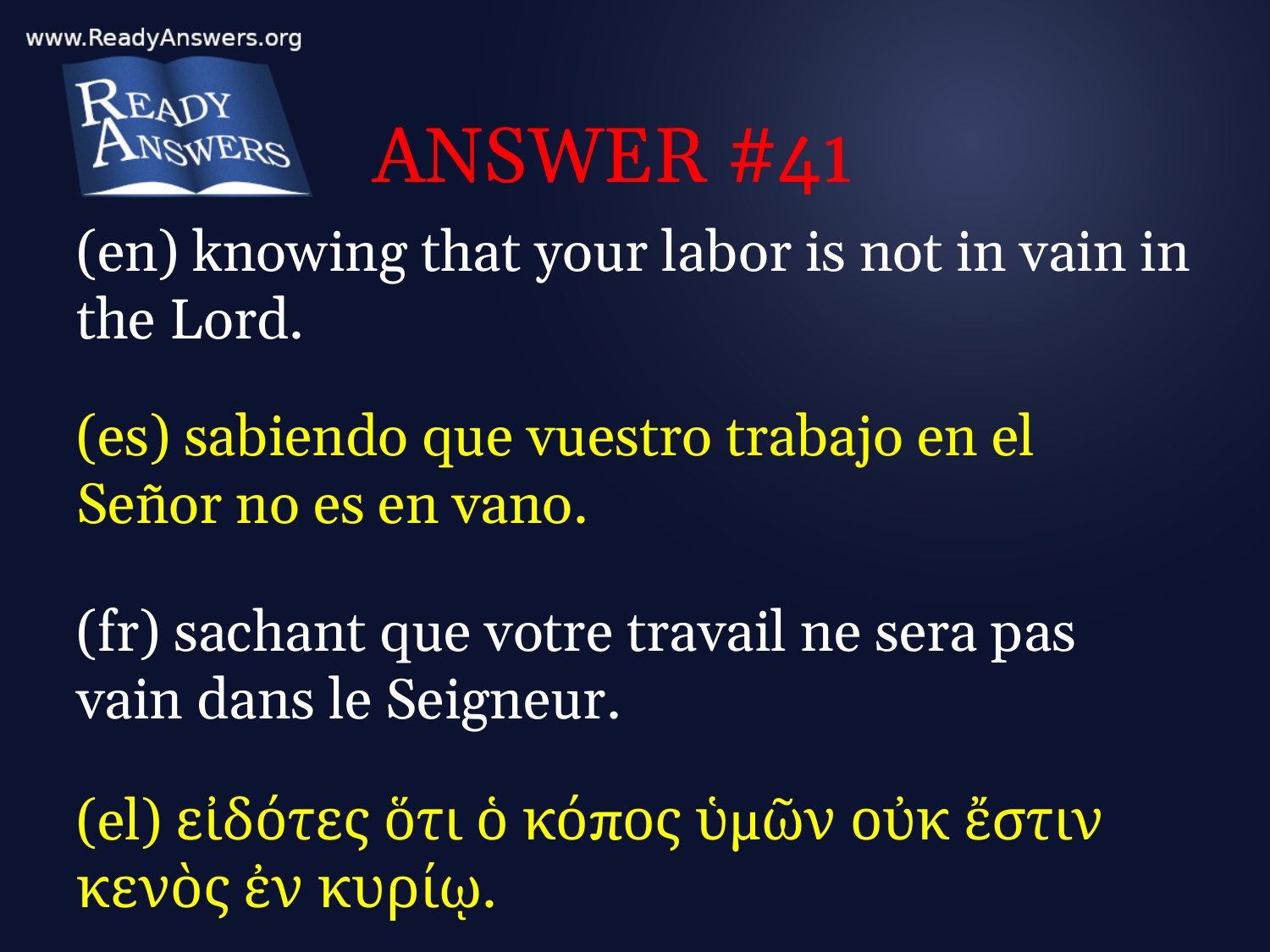

# ANSWER #41
(en) knowing that your labor is not in vain in the Lord.
(es) sabiendo que vuestro trabajo en el Señor no es en vano.
(fr) sachant que votre travail ne sera pas vain dans le Seigneur.
(el) εἰδότες ὅτι ὁ κόπος ὑμῶν οὐκ ἔστιν κενὸς ἐν κυρίῳ.